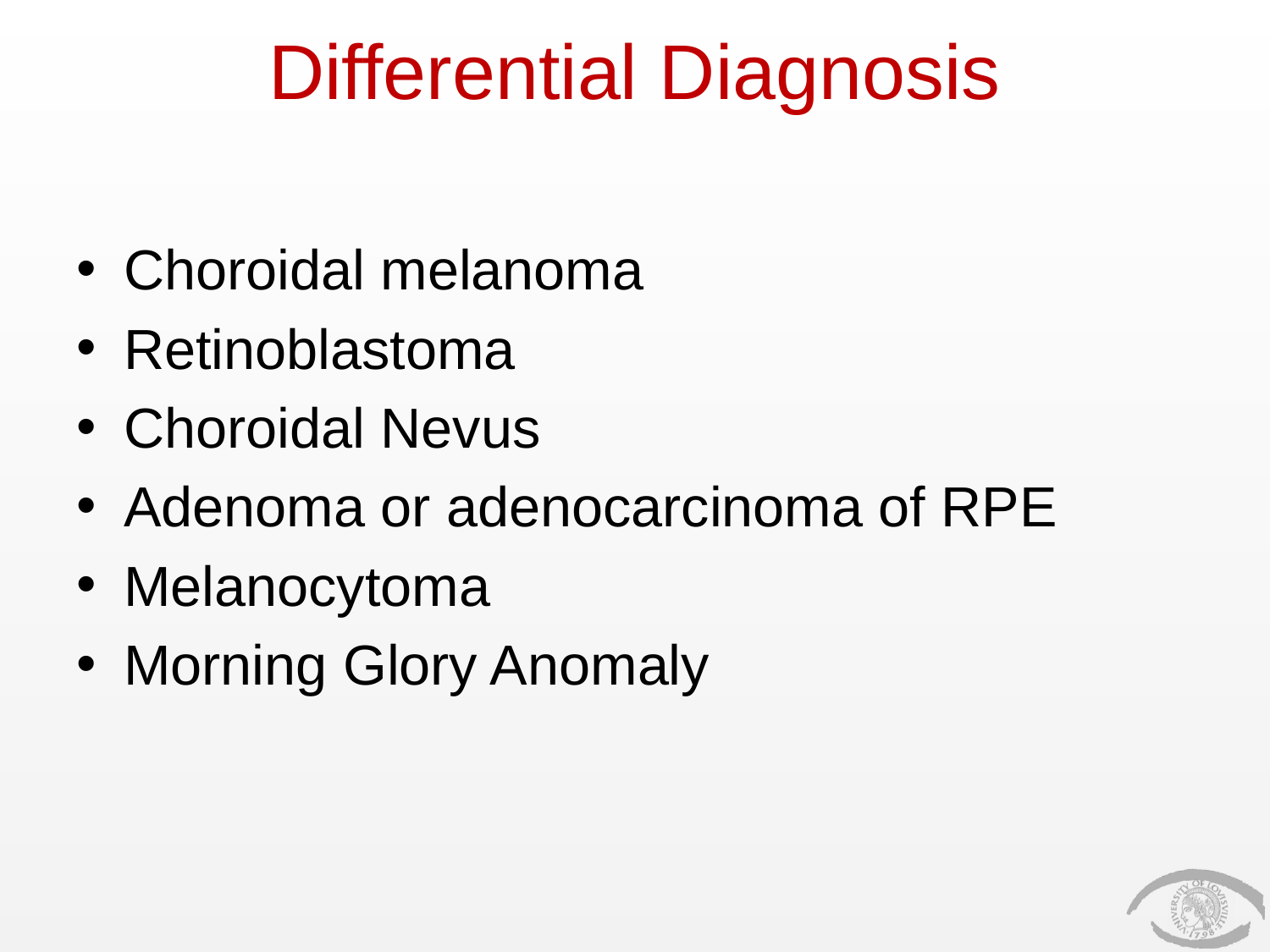

# Differential Diagnosis

Choroidal melanoma
Retinoblastoma
Choroidal Nevus
Adenoma or adenocarcinoma of RPE
Melanocytoma
Morning Glory Anomaly